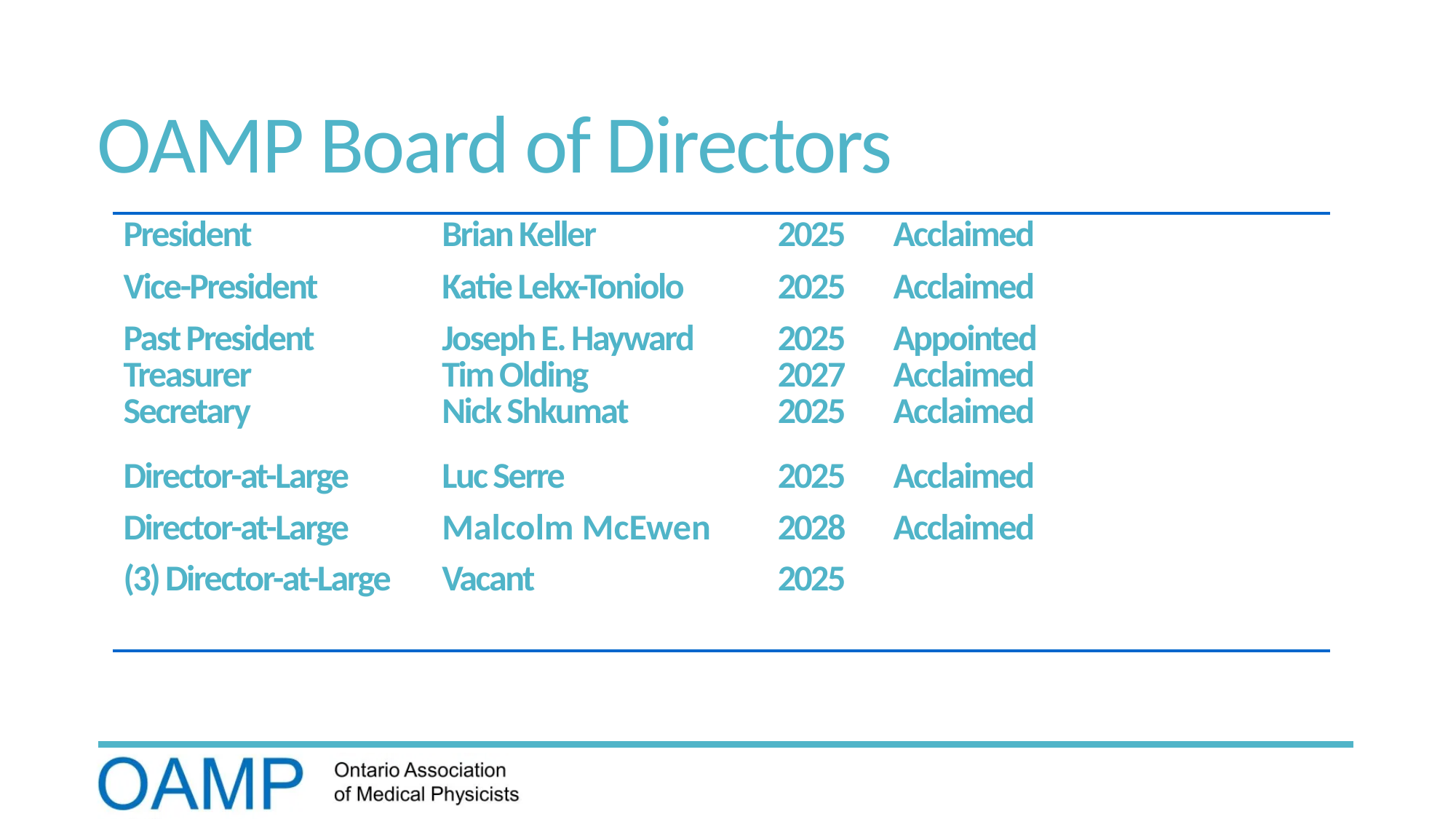

# OAMP Board of Directors
| President | Brian Keller | 2025 | Acclaimed |
| --- | --- | --- | --- |
| Vice-President | Katie Lekx-Toniolo | 2025 | Acclaimed |
| Past President Treasurer Secretary | Joseph E. Hayward Tim Olding Nick Shkumat | 2025 2027 2025 | Appointed Acclaimed Acclaimed |
| Director-at-Large | Luc Serre | 2025 | Acclaimed |
| Director-at-Large | Malcolm McEwen | 2028 | Acclaimed |
| (3) Director-at-Large | Vacant | 2025 |  |